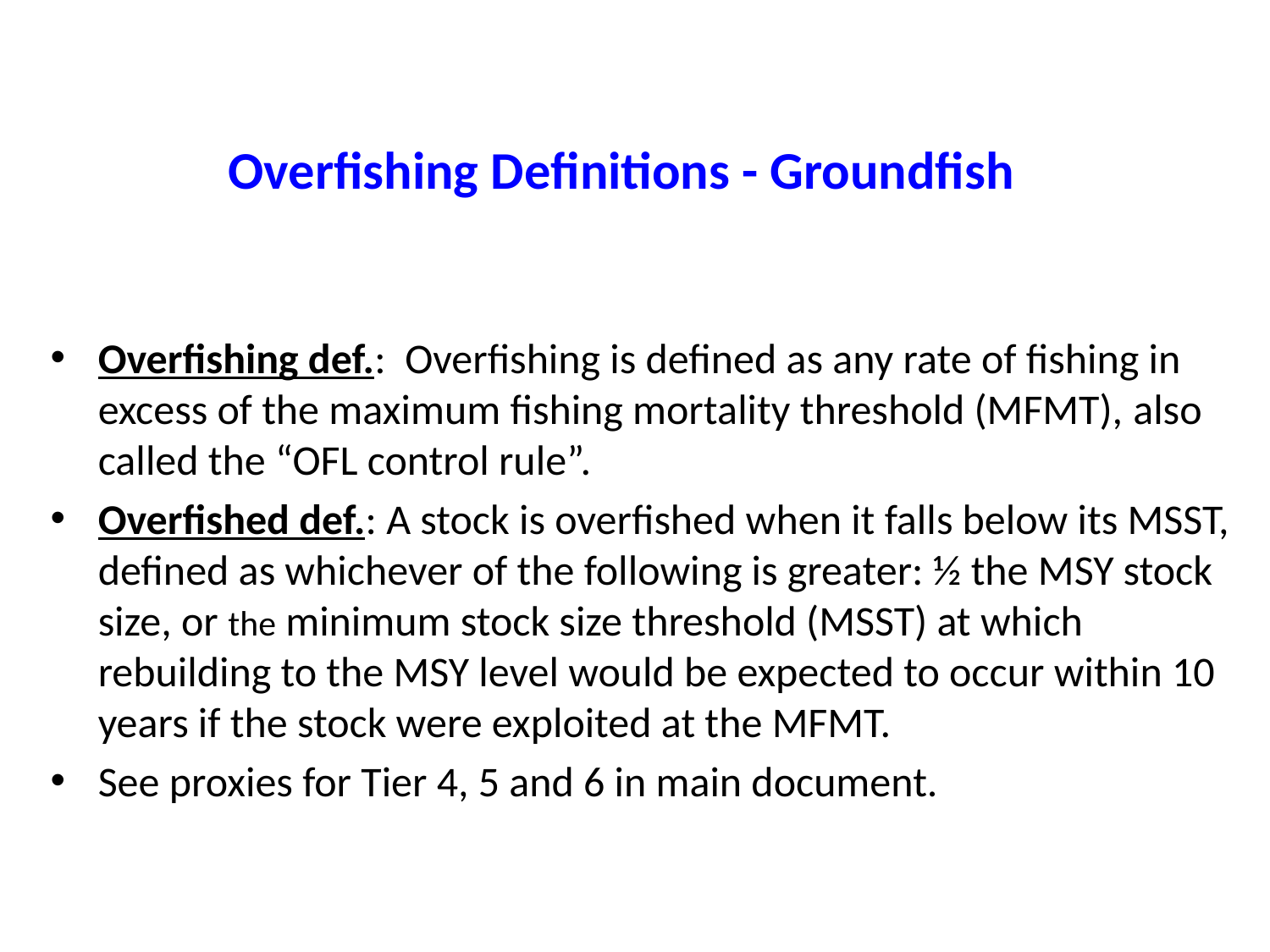

# Overfishing Definitions - Groundfish

Overfishing def.:  Overfishing is defined as any rate of fishing in excess of the maximum fishing mortality threshold (MFMT), also called the “OFL control rule”.
Overfished def.: A stock is overfished when it falls below its MSST, defined as whichever of the following is greater: ½ the MSY stock size, or the minimum stock size threshold (MSST) at which rebuilding to the MSY level would be expected to occur within 10 years if the stock were exploited at the MFMT.
See proxies for Tier 4, 5 and 6 in main document.